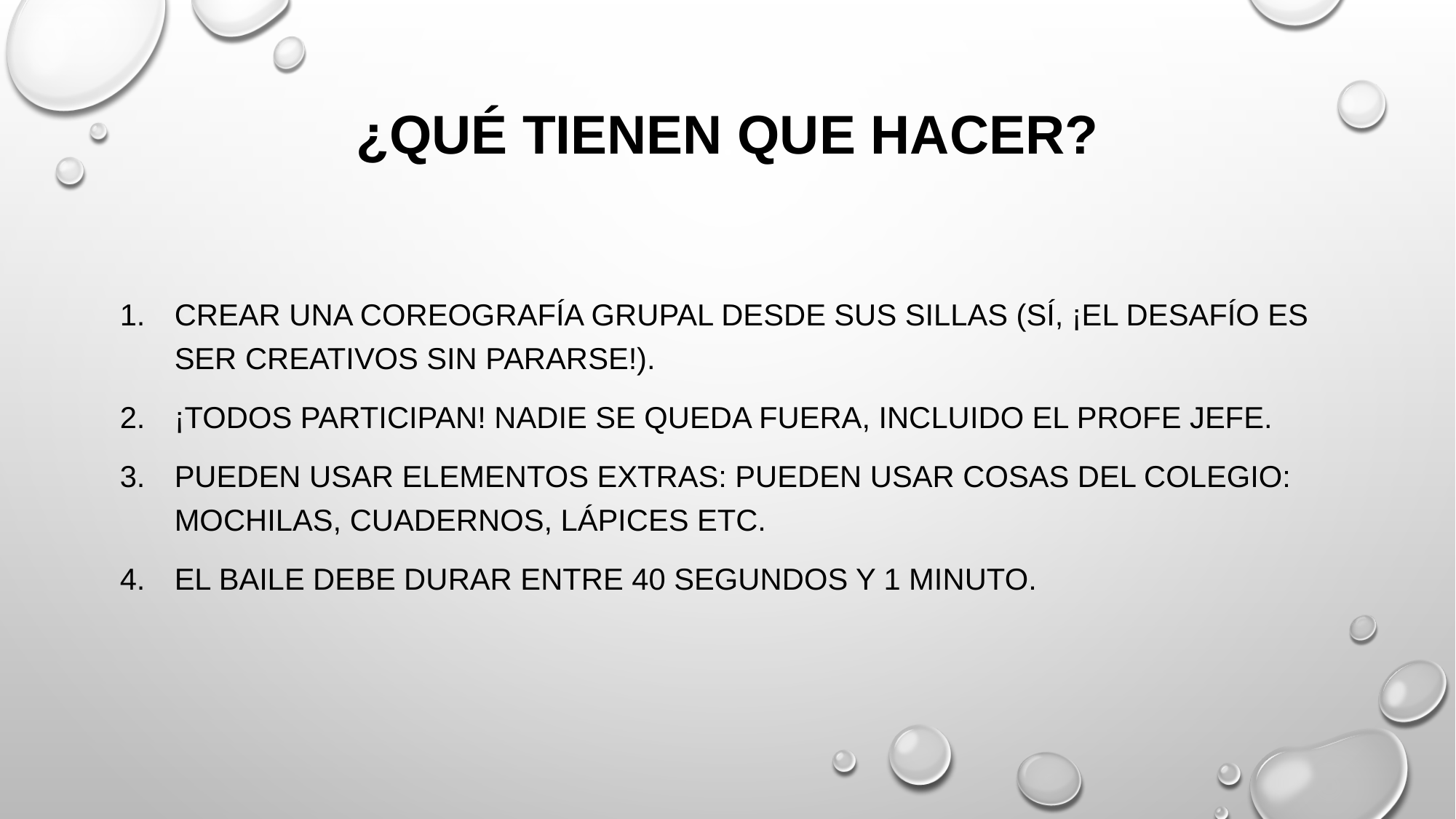

# ¿QUÉ TIENEN QUE HACER?
Crear una coreografía grupal DESDE SUS SILLAS (sí, ¡el desafío es ser creativos sin pararse!).
¡Todos participan! Nadie se queda fuera, incluido el profe jefe.
Pueden usar elementos extras: Pueden usar cosas del colegio: mochilas, cuadernos, lápices etc.
El baile debe durar entre 40 segundos y 1 minuto.